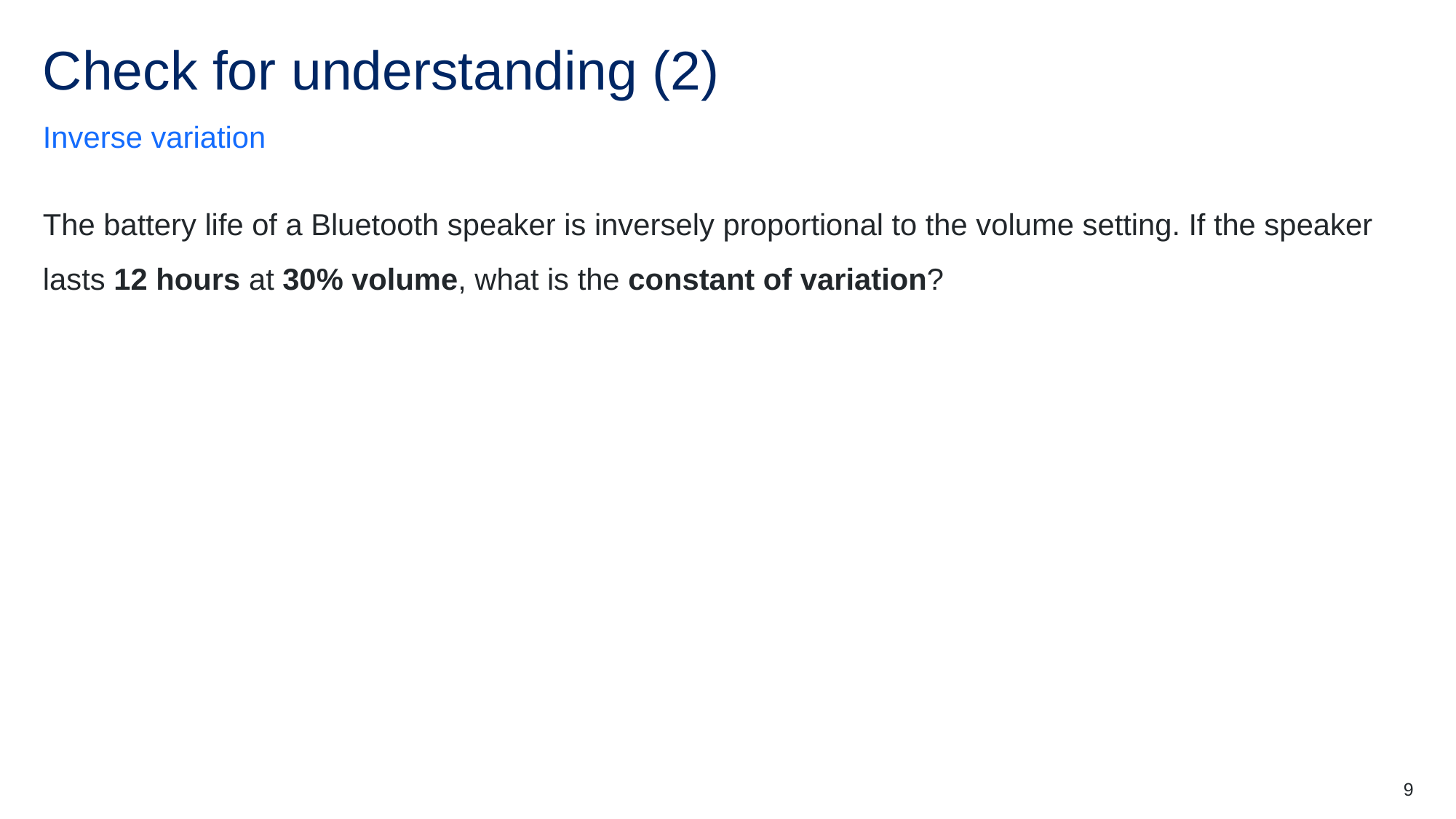

# Check for understanding (2)
Inverse variation
The battery life of a Bluetooth speaker is inversely proportional to the volume setting. If the speaker lasts 12 hours at 30% volume, what is the constant of variation?
9